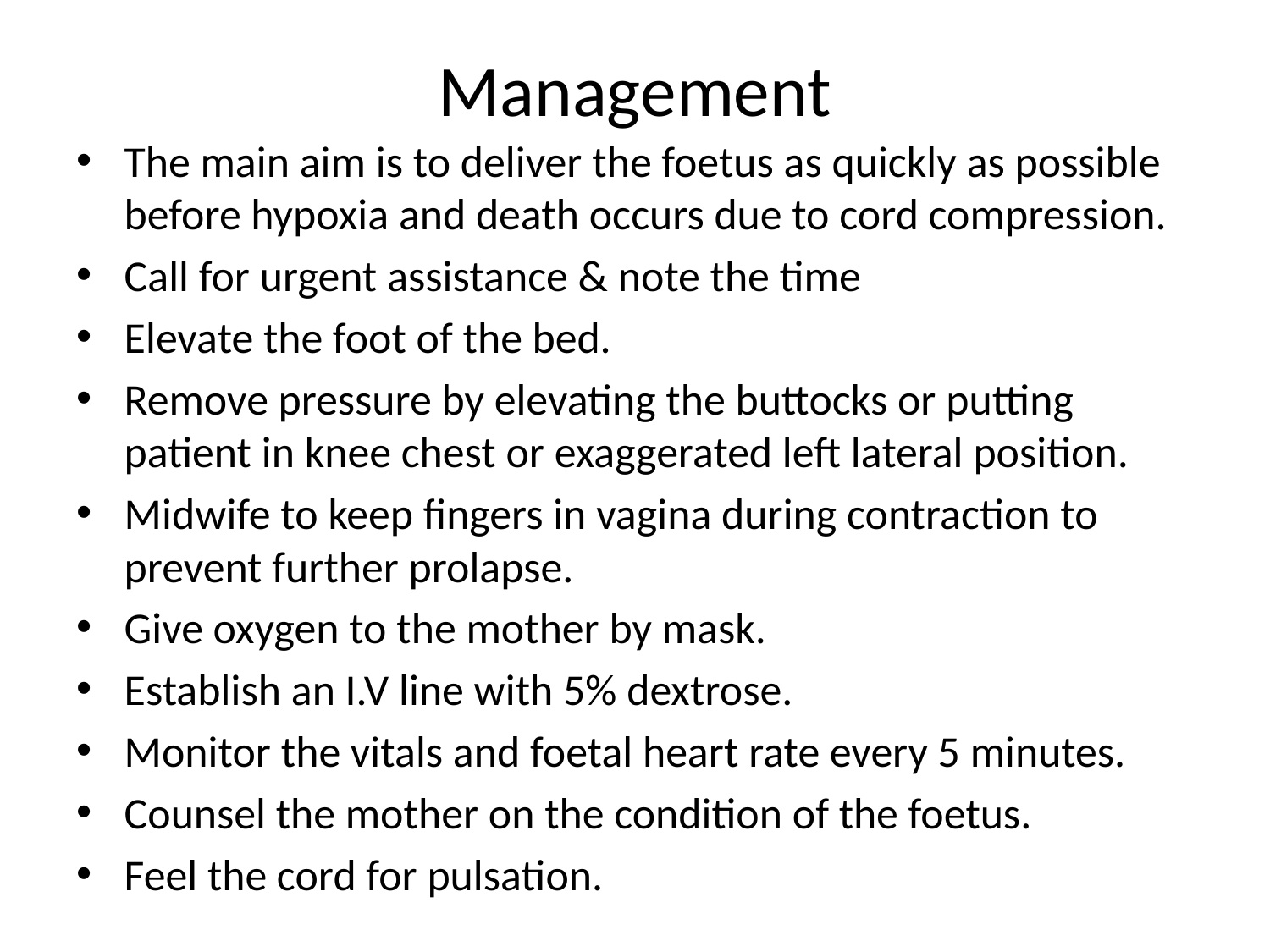

# Management
The main aim is to deliver the foetus as quickly as possible before hypoxia and death occurs due to cord compression.
Call for urgent assistance & note the time
Elevate the foot of the bed.
Remove pressure by elevating the buttocks or putting patient in knee chest or exaggerated left lateral position.
Midwife to keep fingers in vagina during contraction to prevent further prolapse.
Give oxygen to the mother by mask.
Establish an I.V line with 5% dextrose.
Monitor the vitals and foetal heart rate every 5 minutes.
Counsel the mother on the condition of the foetus.
Feel the cord for pulsation.